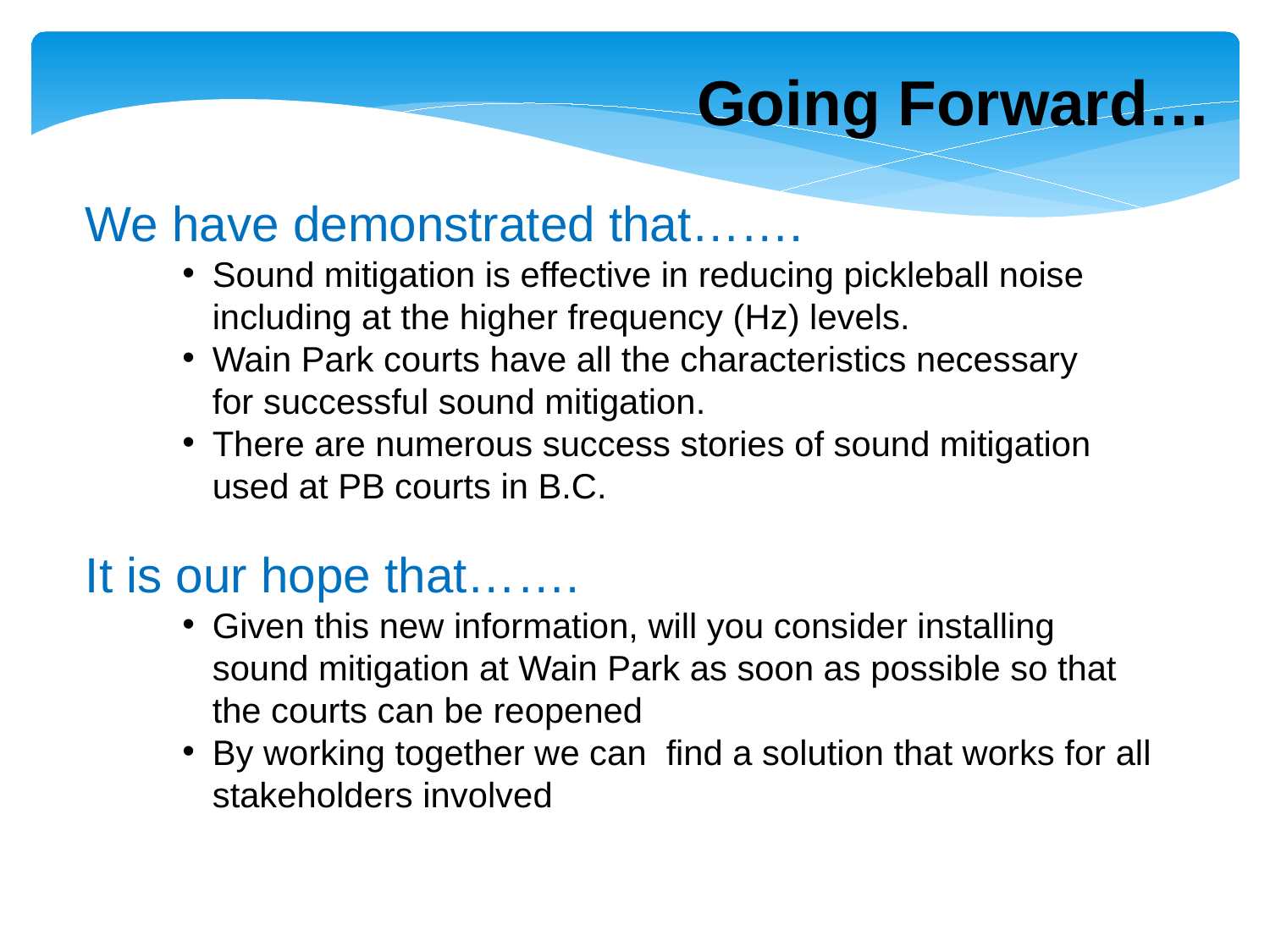

Going Forward…
We have demonstrated that…….
Sound mitigation is effective in reducing pickleball noise including at the higher frequency (Hz) levels.
Wain Park courts have all the characteristics necessary for successful sound mitigation.
There are numerous success stories of sound mitigation used at PB courts in B.C.

It is our hope that…….
Given this new information, will you consider installing sound mitigation at Wain Park as soon as possible so that the courts can be reopened
By working together we can  find a solution that works for all stakeholders involved